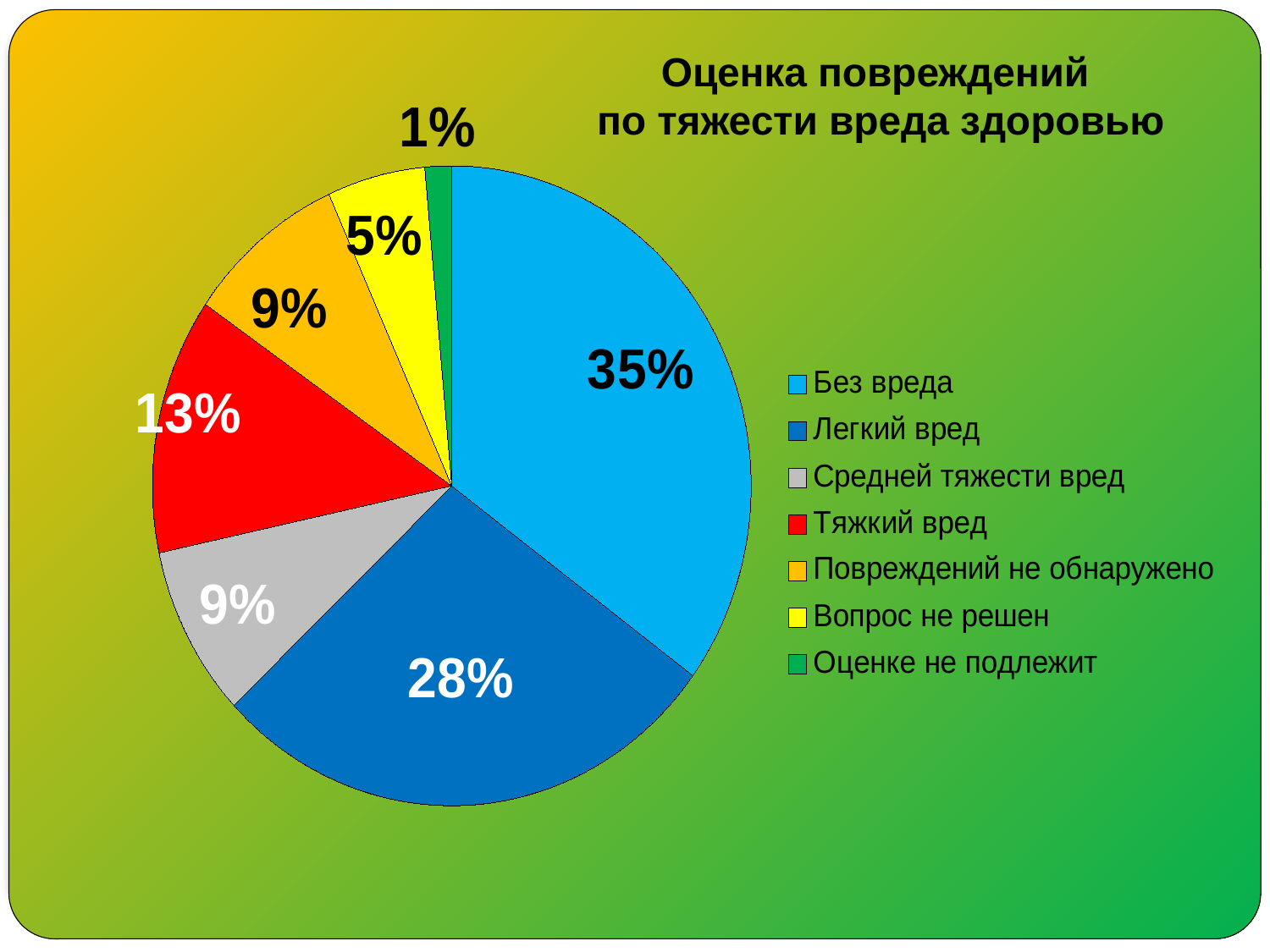

# Оценка повреждений по тяжести вреда здоровью

### Chart

| Category |  |
|---|---|
| Без вреда | 35.09615384615385 |
| Легкий вред | 27.884615384615387 |
| Средней тяжести вред | 8.653846153846153 |
| Тяжкий вред | 12.980769230769232 |
| Повреждений не обнаружено | 8.653846153846153 |
| Вопрос не решен | 5.288461538461538 |
| Оценке не подлежит | 1.4423076923076923 |